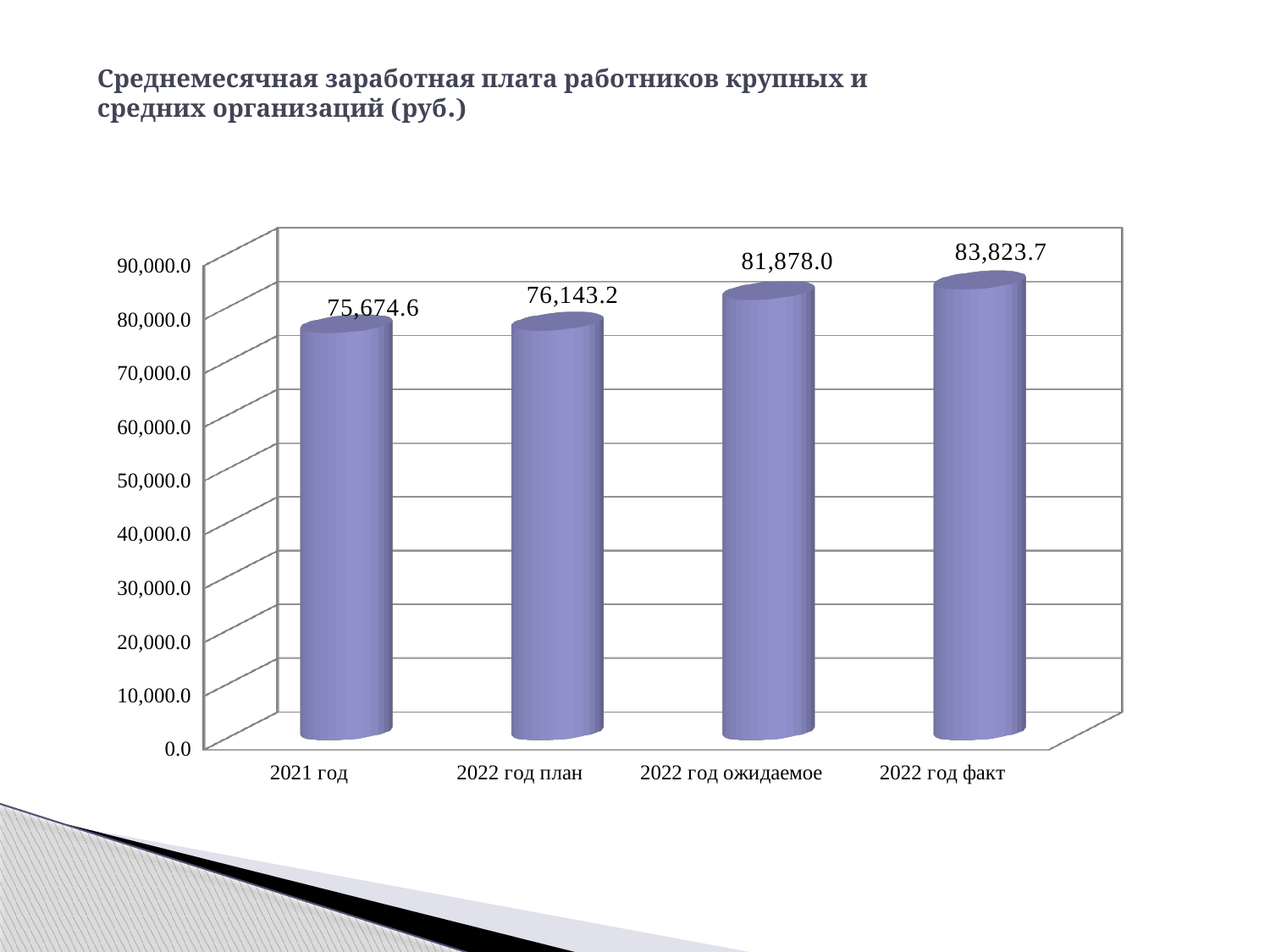

# Среднемесячная заработная плата работников крупных и средних организаций (руб.)

[unsupported chart]